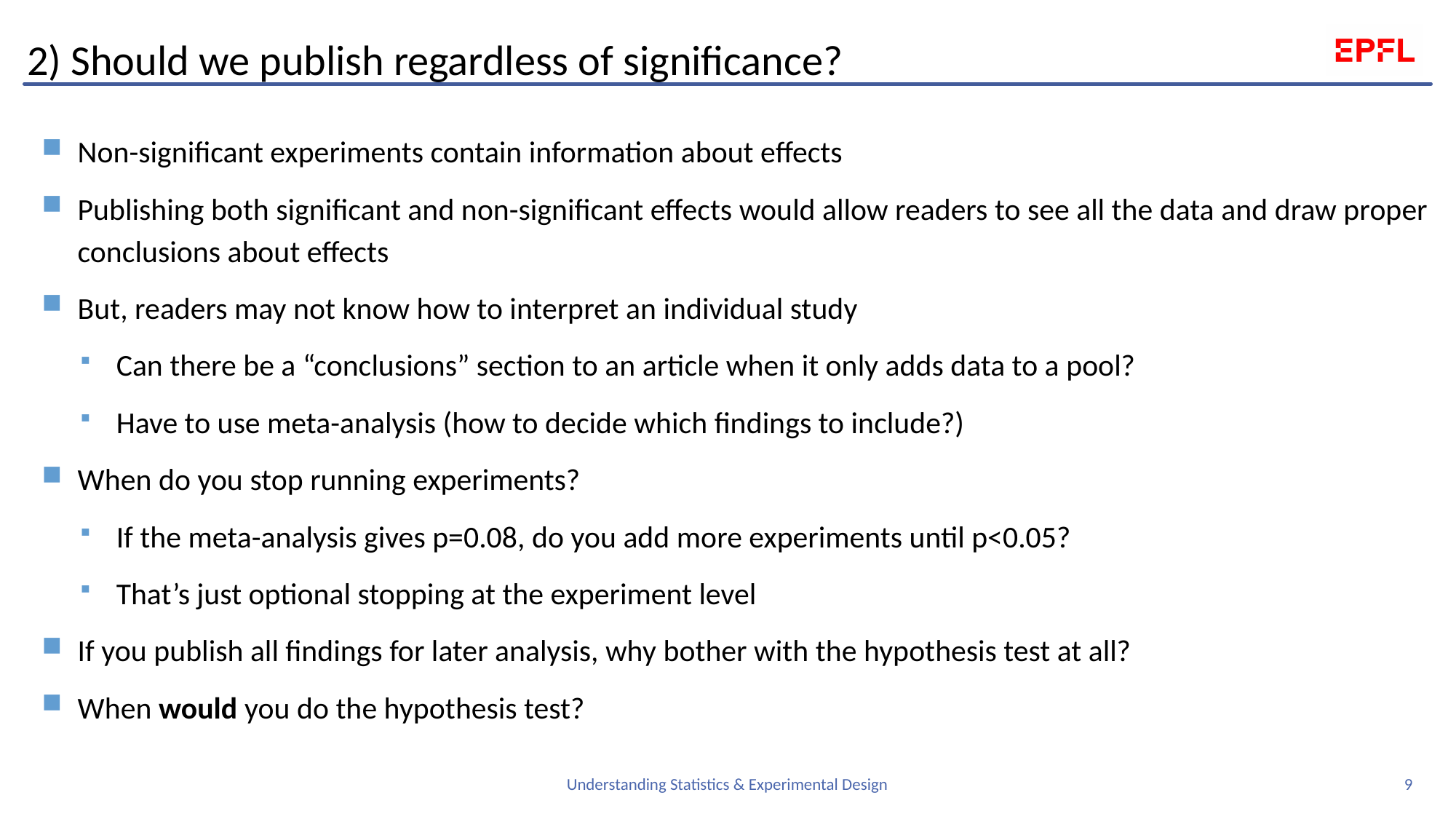

# 2) Should we publish regardless of significance?
Non-significant experiments contain information about effects
Publishing both significant and non-significant effects would allow readers to see all the data and draw proper conclusions about effects
But, readers may not know how to interpret an individual study
Can there be a “conclusions” section to an article when it only adds data to a pool?
Have to use meta-analysis (how to decide which findings to include?)
When do you stop running experiments?
If the meta-analysis gives p=0.08, do you add more experiments until p<0.05?
That’s just optional stopping at the experiment level
If you publish all findings for later analysis, why bother with the hypothesis test at all?
When would you do the hypothesis test?